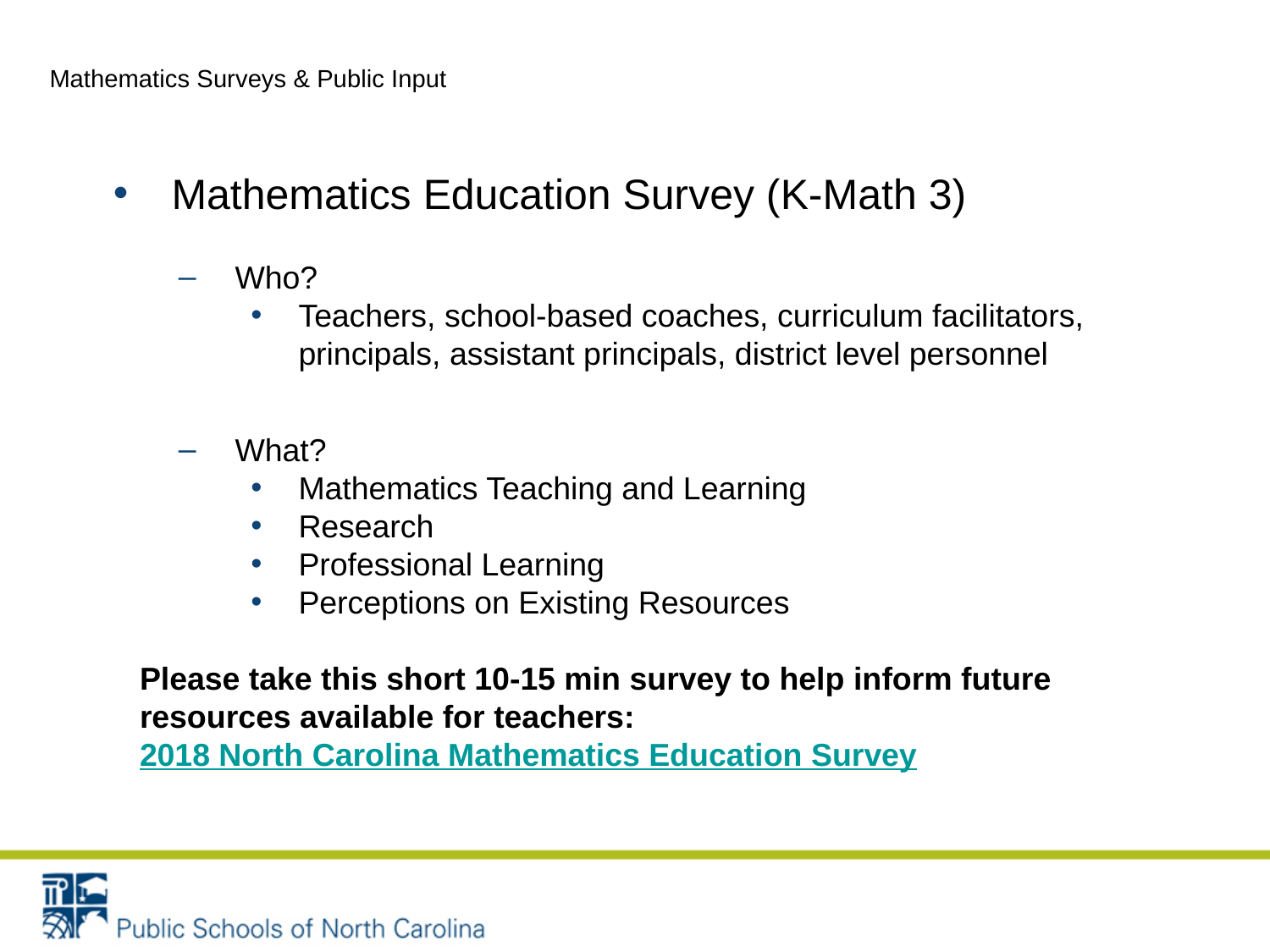

# Mathematics Surveys & Public Input
Mathematics Education Survey (K-Math 3)

Who?
Teachers, school-based coaches, curriculum facilitators, principals, assistant principals, district level personnel

What?
Mathematics Teaching and Learning
Research
Professional Learning
Perceptions on Existing Resources

Please take this short 10-15 min survey to help inform future resources available for teachers: 2018 North Carolina Mathematics Education Survey